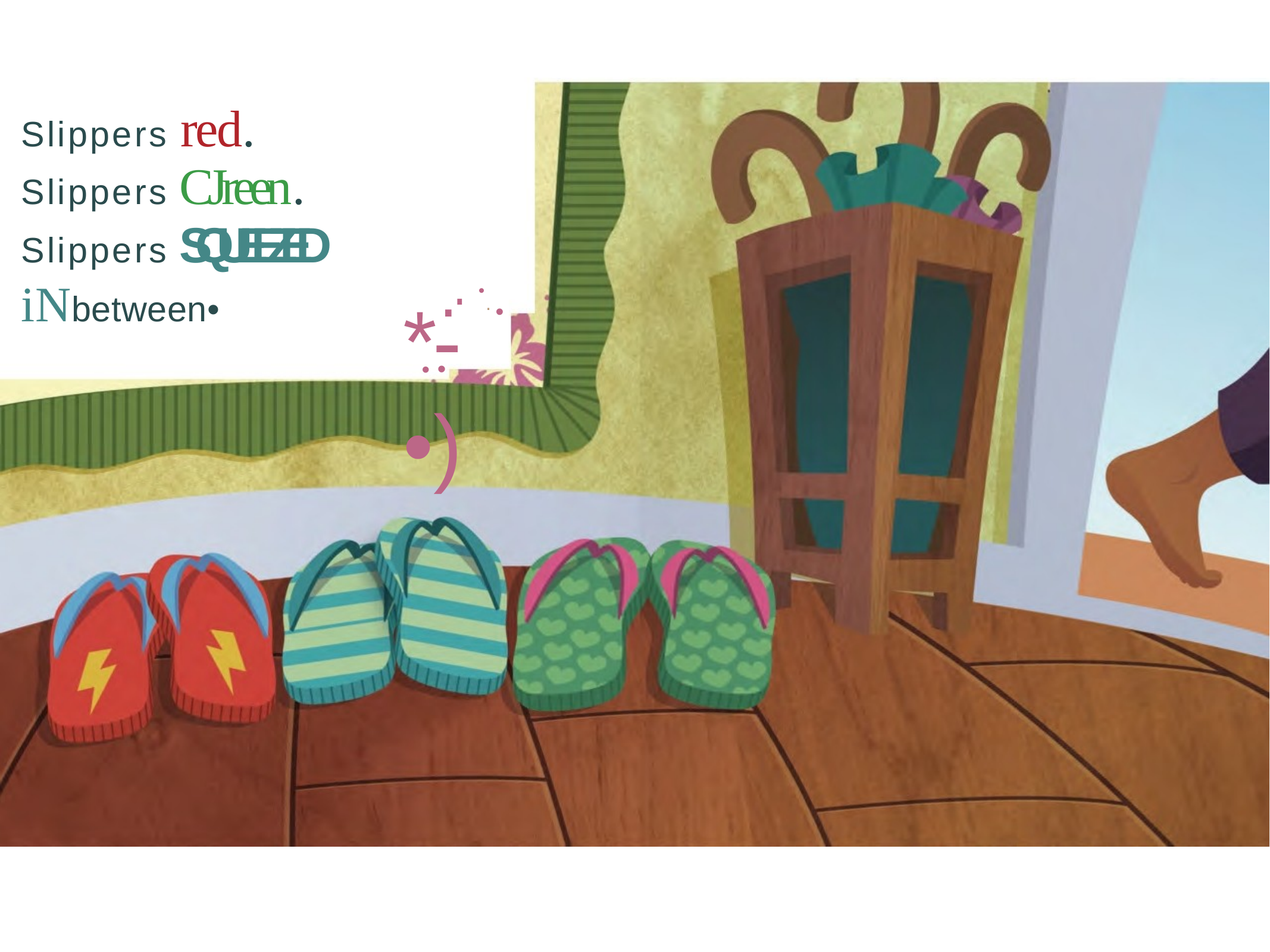

Slippers red.
Slippers CJreen.
Slippers SQUEEZED iNbetween•
.
·	.
.
*-•)
• •